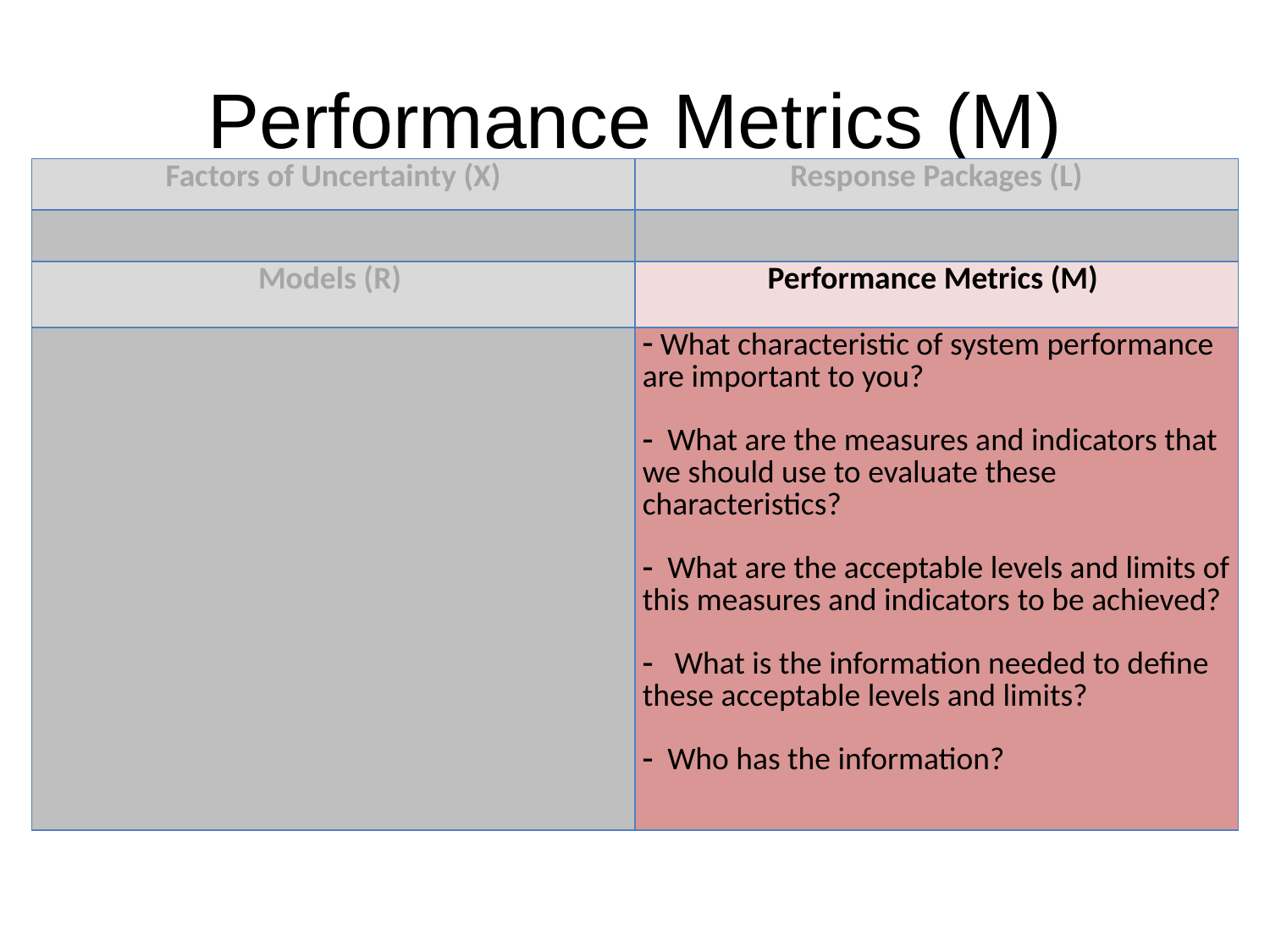

# Performance Metrics (M)
| Factors of Uncertainty (X) | Response Packages (L) |
| --- | --- |
|  |  |
| Models (R) | Performance Metrics (M) |
|  | What characteristic of system performance are important to you?   What are the measures and indicators that we should use to evaluate these characteristics?   What are the acceptable levels and limits of this measures and indicators ​​to be achieved?   What is the information needed to define these acceptable levels and limits?   Who has the information? |